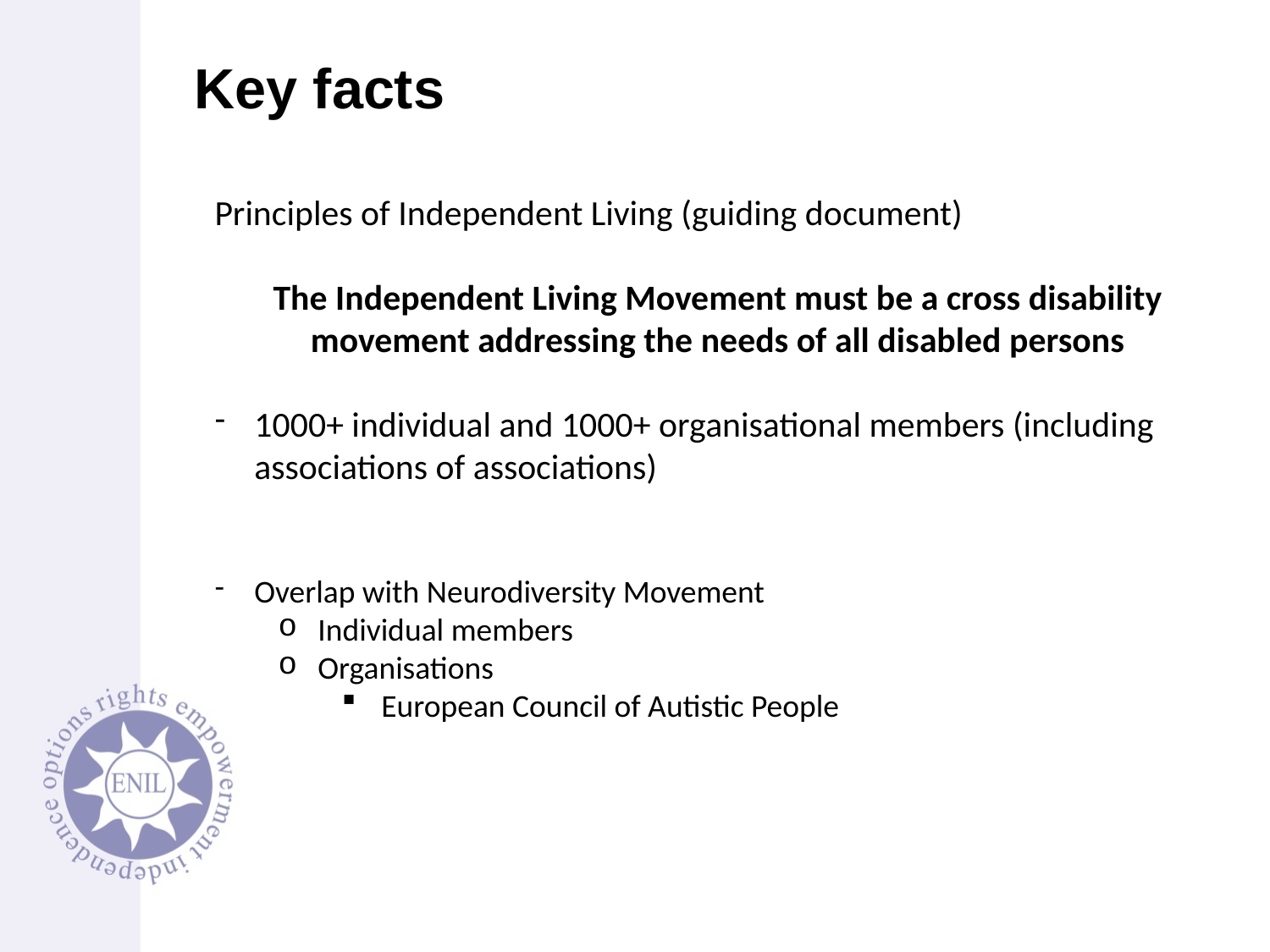

# Key facts
Principles of Independent Living (guiding document)

The Independent Living Movement must be a cross disability movement addressing the needs of all disabled persons

1000+ individual and 1000+ organisational members (including associations of associations)

Overlap with Neurodiversity Movement
Individual members
Organisations
European Council of Autistic People